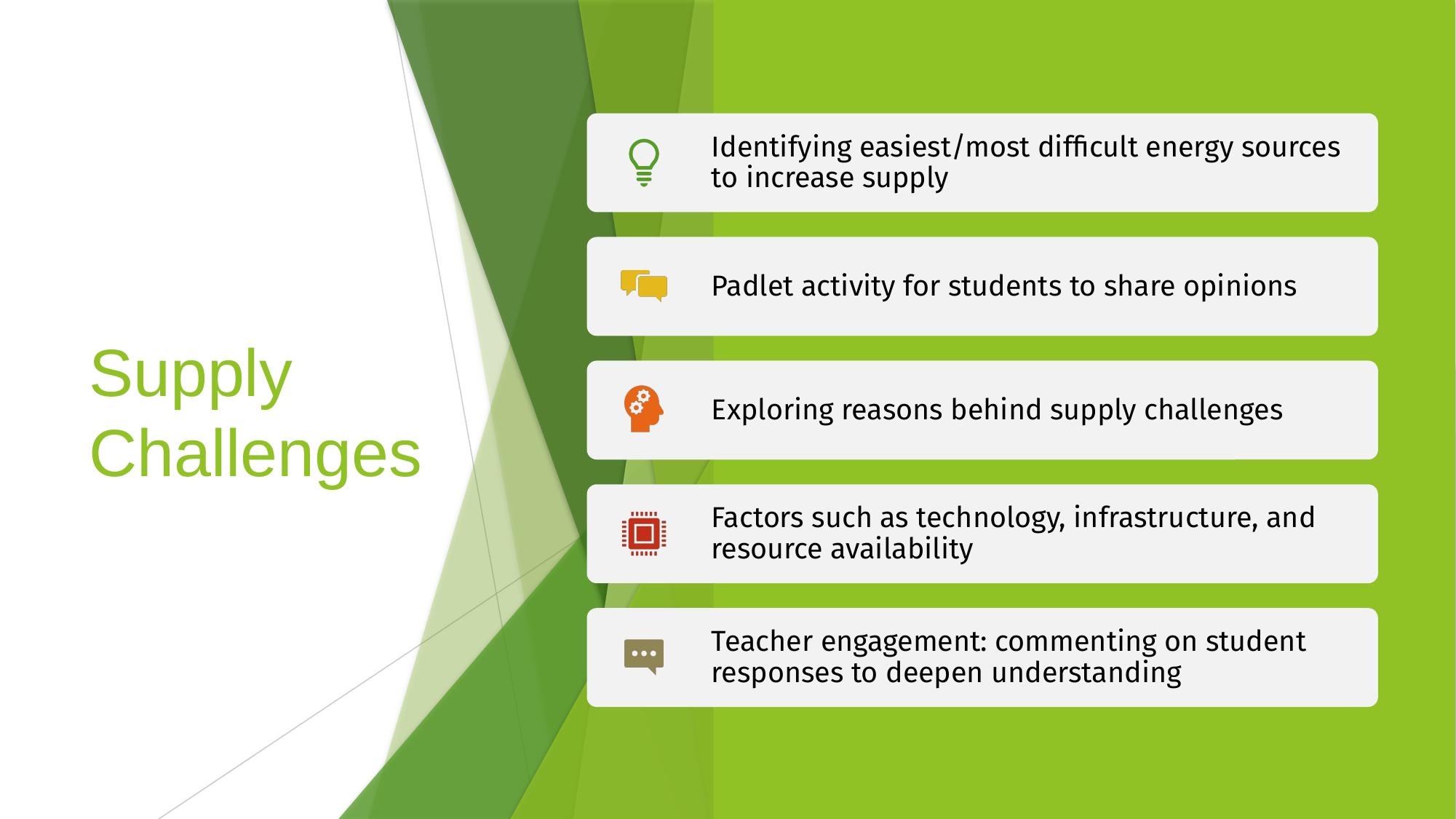

Identifying easiest/most difficult energy sources to increase supply
Padlet activity for students to share opinions
Exploring reasons behind supply challenges
Factors such as technology, infrastructure, and resource availability
Teacher engagement: commenting on student responses to deepen understanding
# Supply Challenges